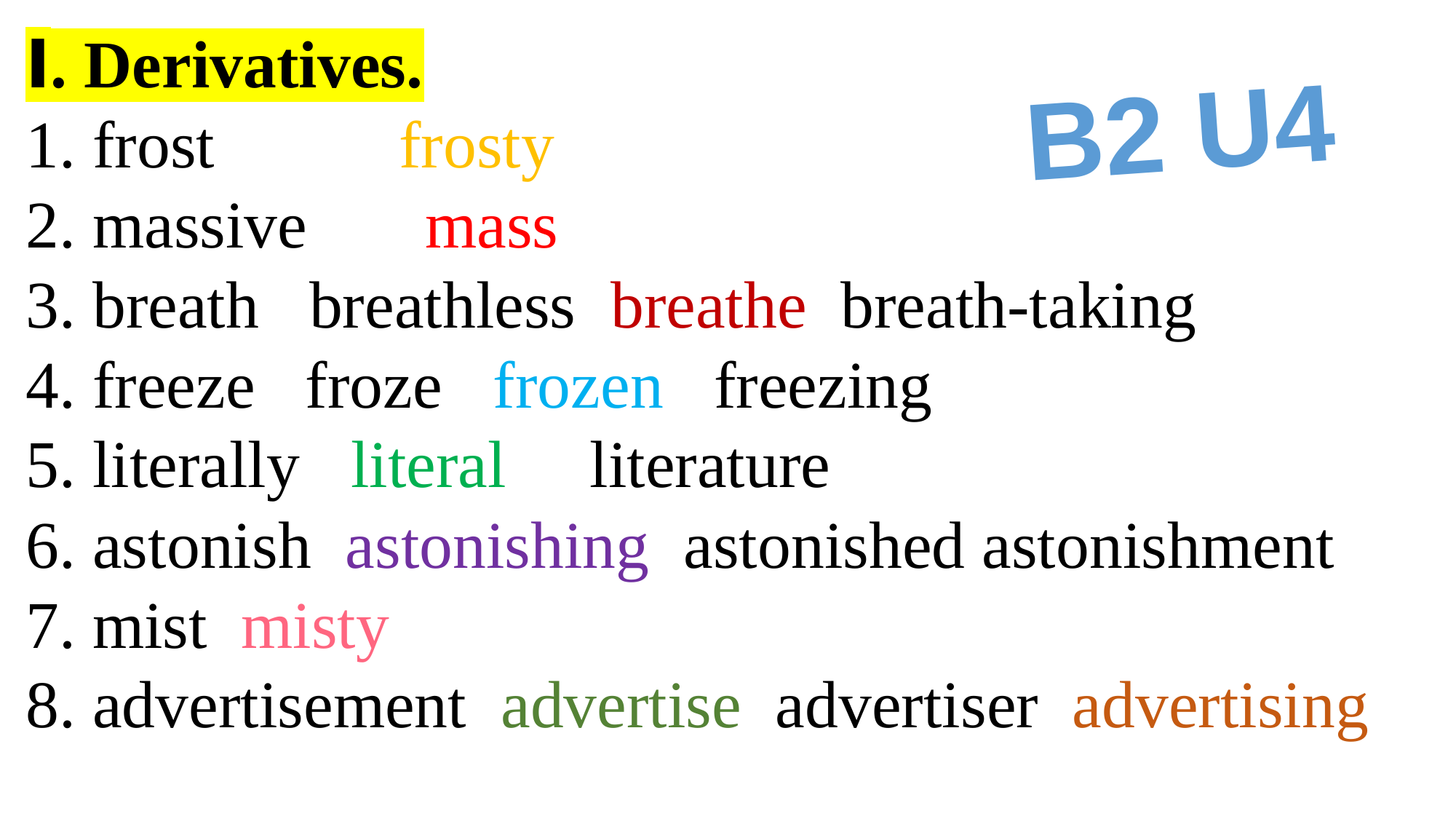

Ⅰ. Derivatives.
1. frost           frosty
2. massive       mass
3. breath   breathless  breathe  breath-taking
4. freeze   froze   frozen   freezing
5. literally   literal     literature
6. astonish  astonishing  astonished astonishment
7. mist  misty
8. advertisement  advertise  advertiser  advertising

B2 U4